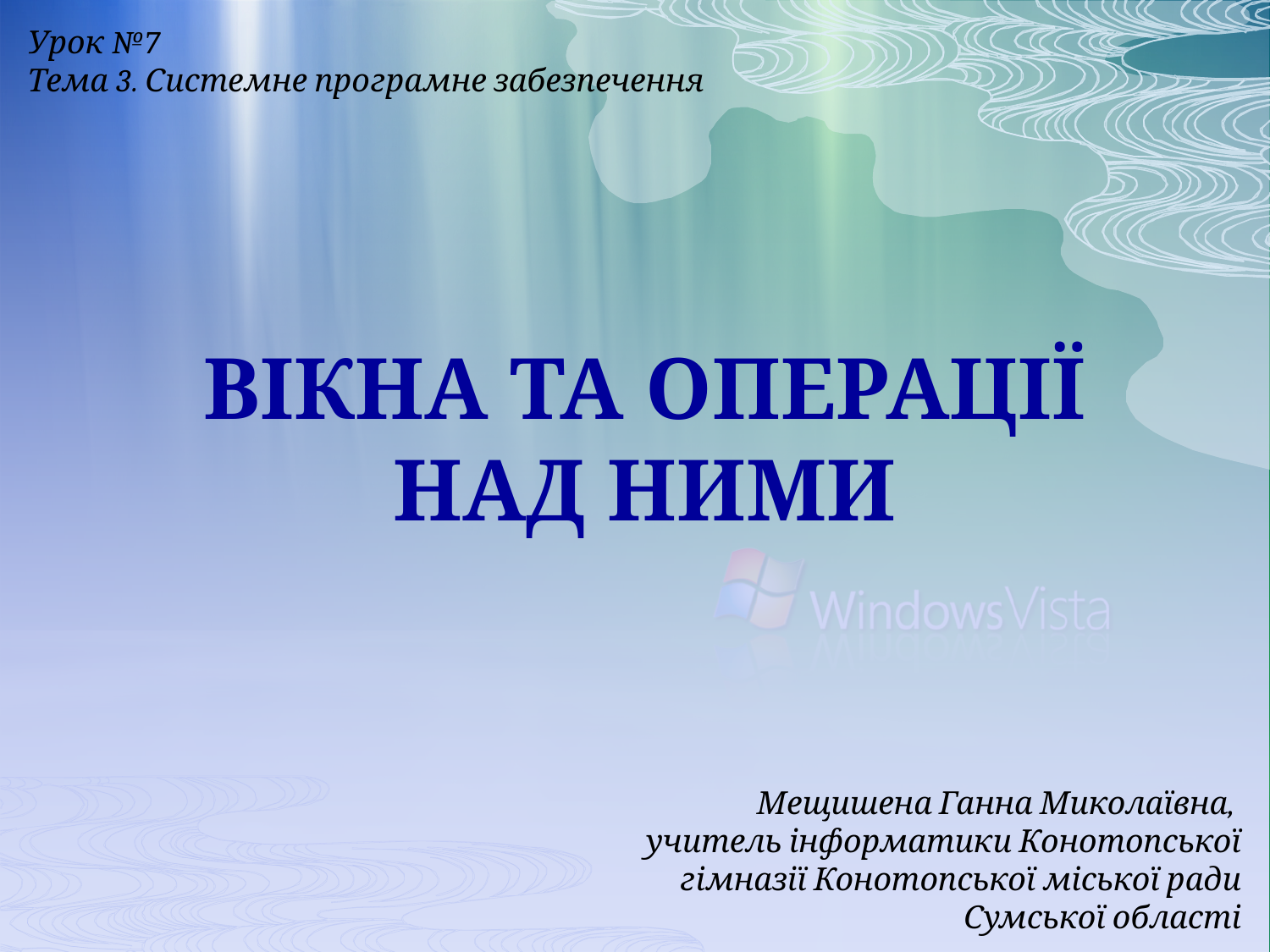

Урок №7
Тема 3. Системне програмне забезпечення
# ВІКНА ТА ОПЕРАЦІЇ НАД НИМИ
Мещишена Ганна Миколаївна,
учитель інформатики Конотопської гімназії Конотопської міської ради Сумської області